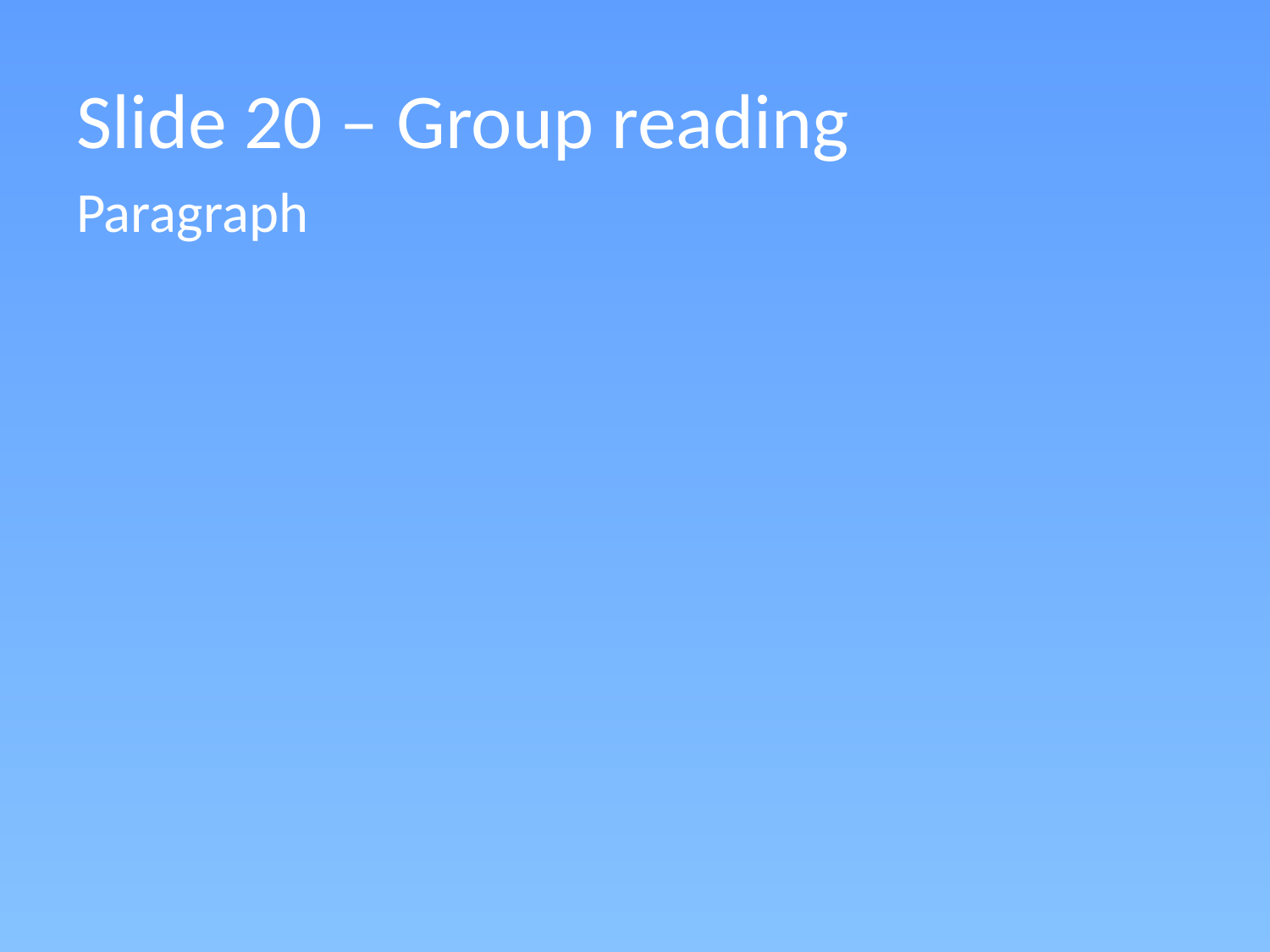

# Slide 20 – Group reading
Paragraph